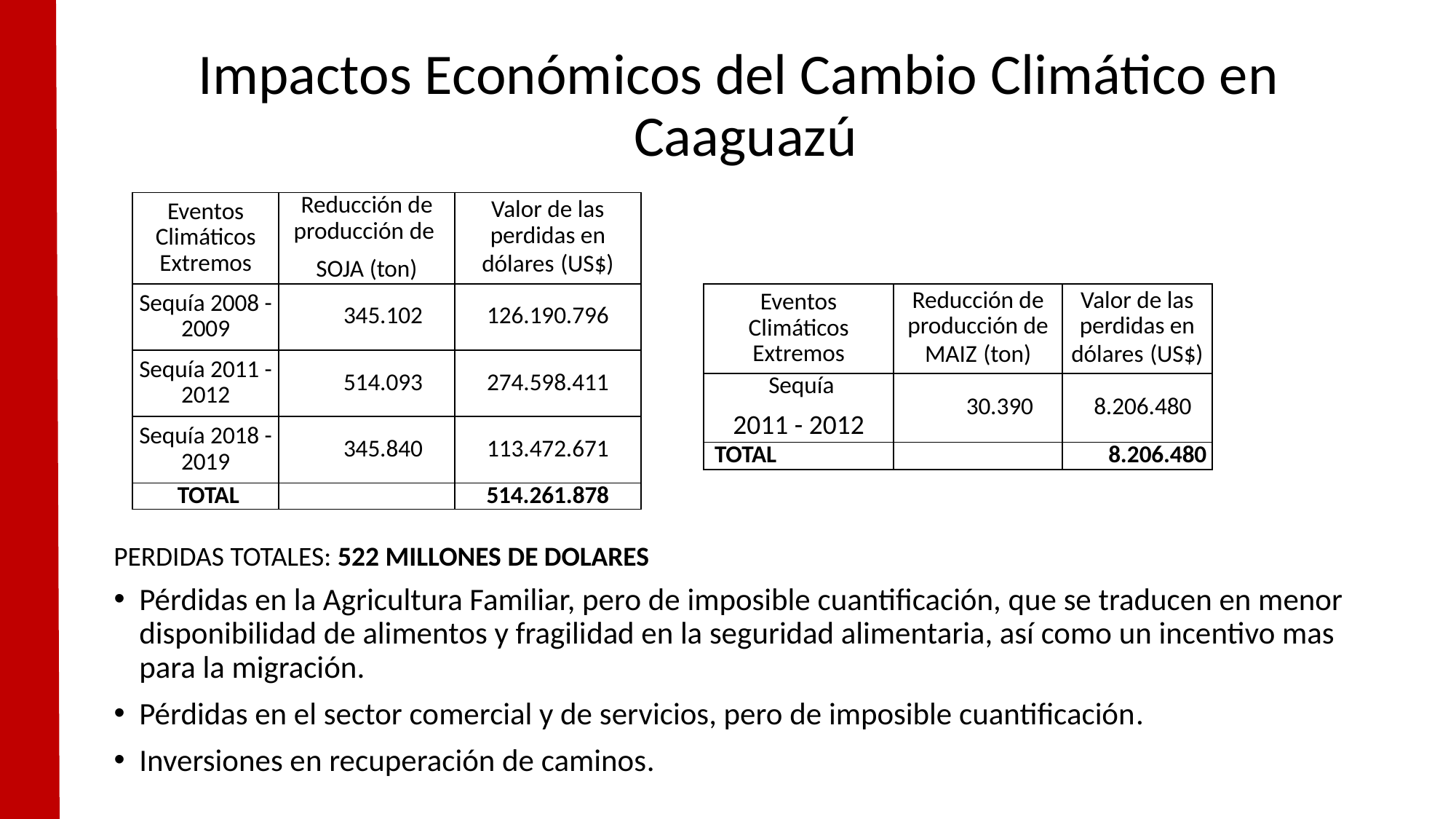

# Impactos Económicos del Cambio Climático en Caaguazú
| Eventos Climáticos Extremos | Reducción de producción de SOJA (ton) | Valor de las perdidas en dólares (US$) |
| --- | --- | --- |
| Sequía 2008 - 2009 | 345.102 | 126.190.796 |
| Sequía 2011 - 2012 | 514.093 | 274.598.411 |
| Sequía 2018 - 2019 | 345.840 | 113.472.671 |
| TOTAL |  | 514.261.878 |
| Eventos Climáticos Extremos | Reducción de producción de MAIZ (ton) | Valor de las perdidas en dólares (US$) |
| --- | --- | --- |
| Sequía 2011 - 2012 | 30.390 | 8.206.480 |
| TOTAL |  | 8.206.480 |
PERDIDAS TOTALES: 522 MILLONES DE DOLARES
Pérdidas en la Agricultura Familiar, pero de imposible cuantificación, que se traducen en menor disponibilidad de alimentos y fragilidad en la seguridad alimentaria, así como un incentivo mas para la migración.
Pérdidas en el sector comercial y de servicios, pero de imposible cuantificación.
Inversiones en recuperación de caminos.